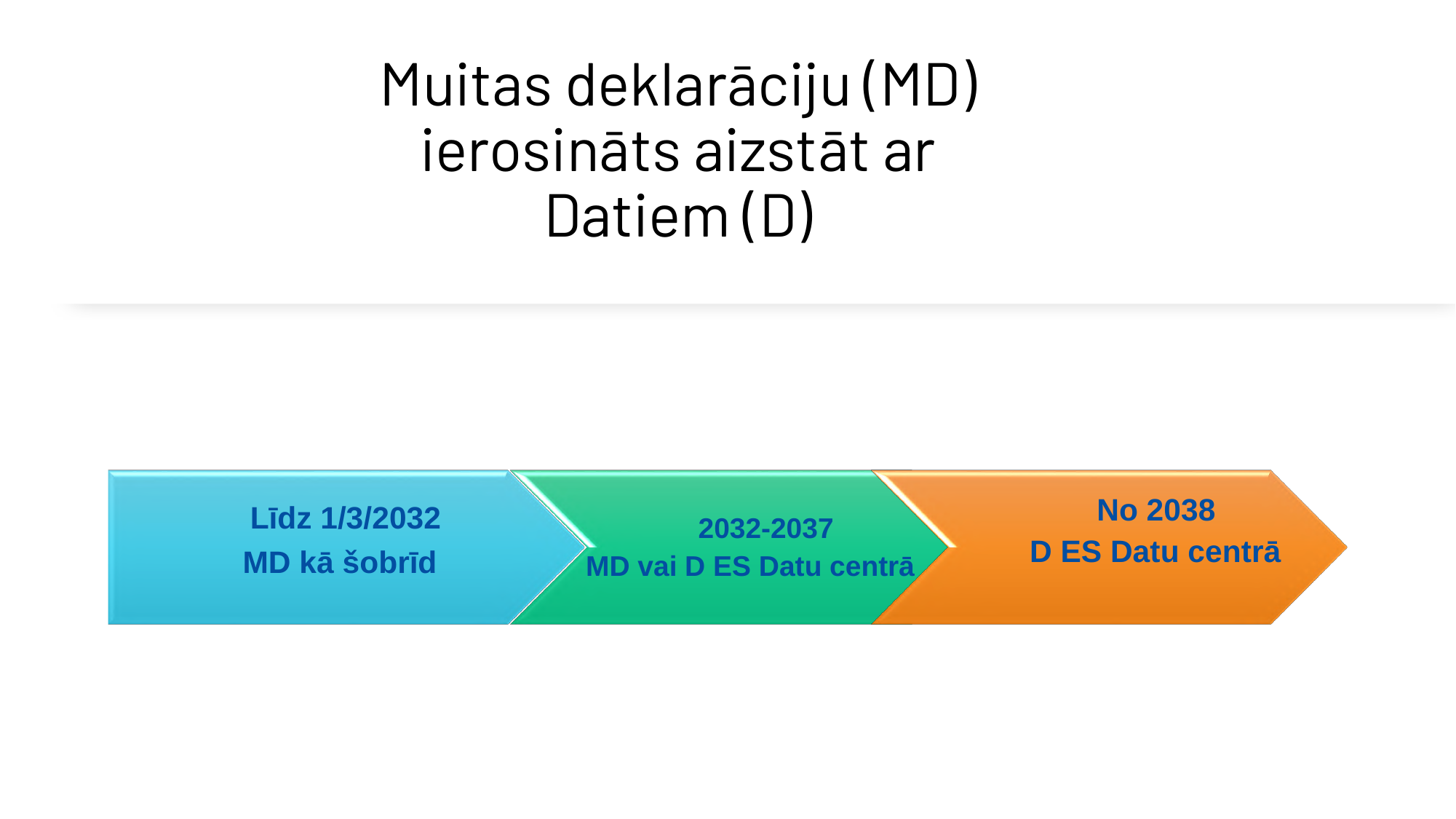

# Muitas deklarāciju (MD) ierosināts aizstāt ar Datiem (D)

2032-2037
 MD vai D ES Datu centrā
No 2038
      D ES Datu centrā
Līdz 1/3/2032
         MD kā šobrīd